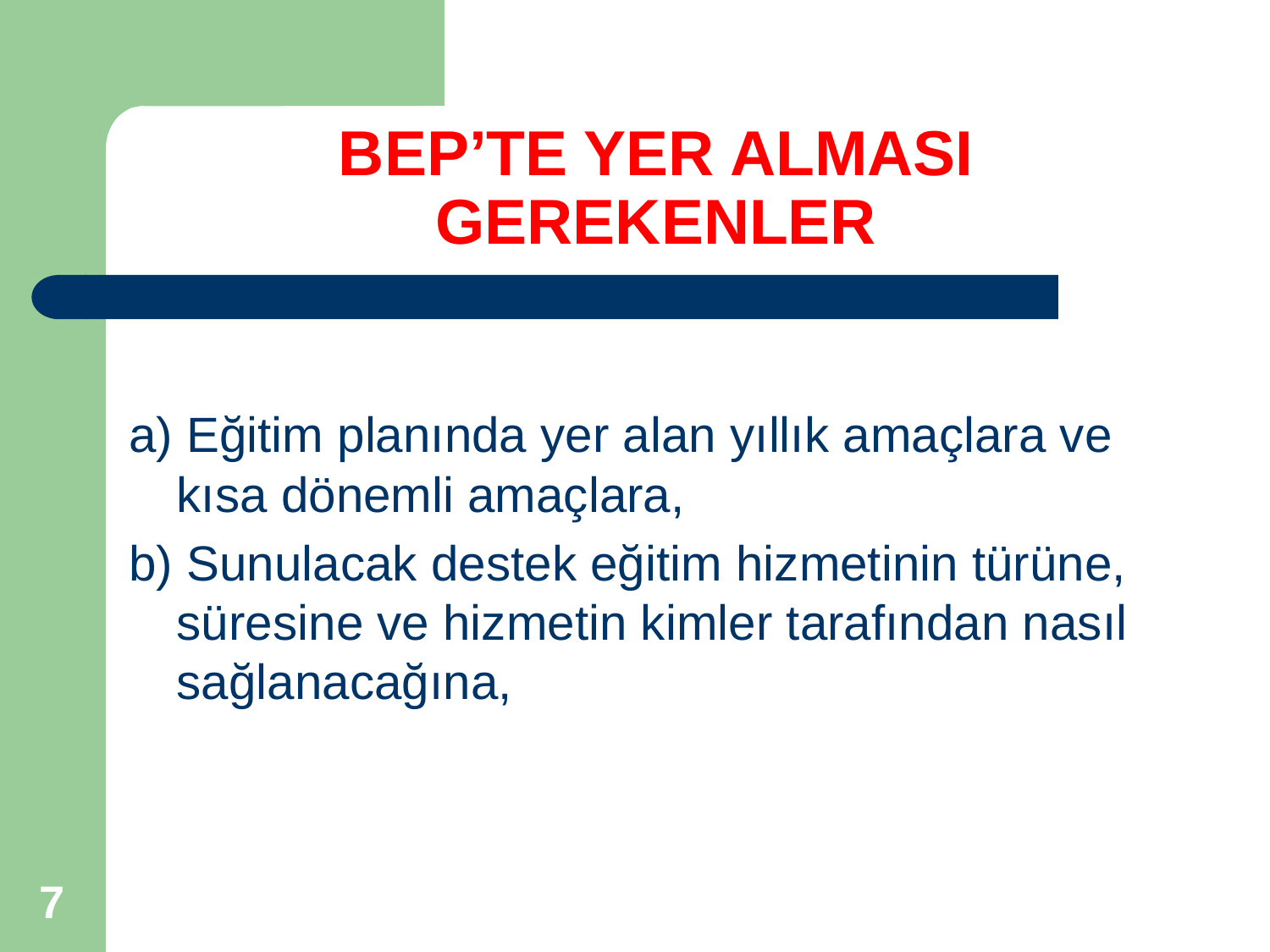

# BEP’TE YER ALMASI GEREKENLER

a) Eğitim planında yer alan yıllık amaçlara ve kısa dönemli amaçlara,
b) Sunulacak destek eğitim hizmetinin türüne, süresine ve hizmetin kimler tarafından nasıl sağlanacağına,

7